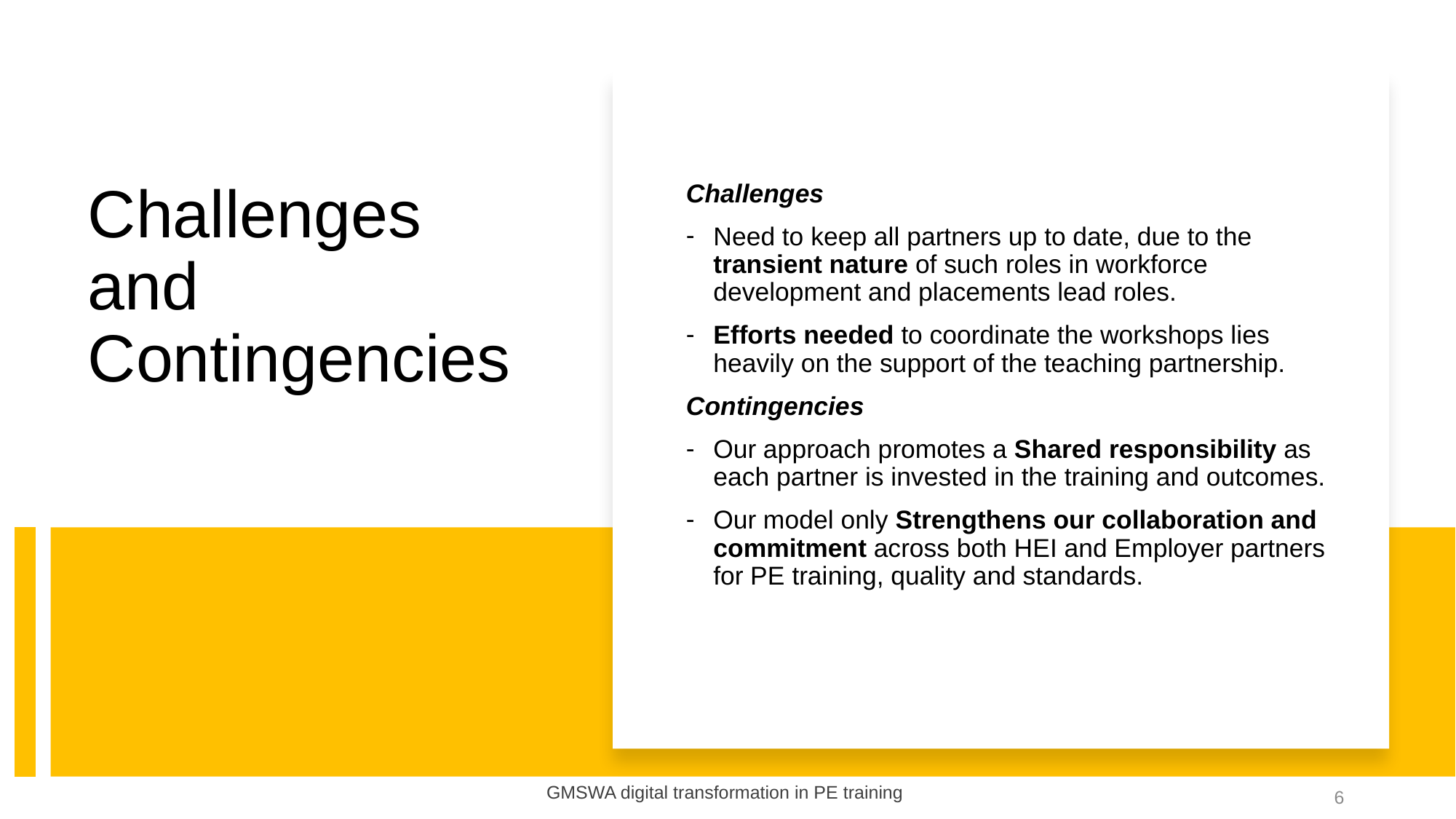

Challenges
Need to keep all partners up to date, due to the transient nature of such roles in workforce development and placements lead roles.
Efforts needed to coordinate the workshops lies heavily on the support of the teaching partnership.
Contingencies
Our approach promotes a Shared responsibility as each partner is invested in the training and outcomes.
Our model only Strengthens our collaboration and commitment across both HEI and Employer partners for PE training, quality and standards.

# Challenges and Contingencies

GMSWA digital transformation in PE training

6